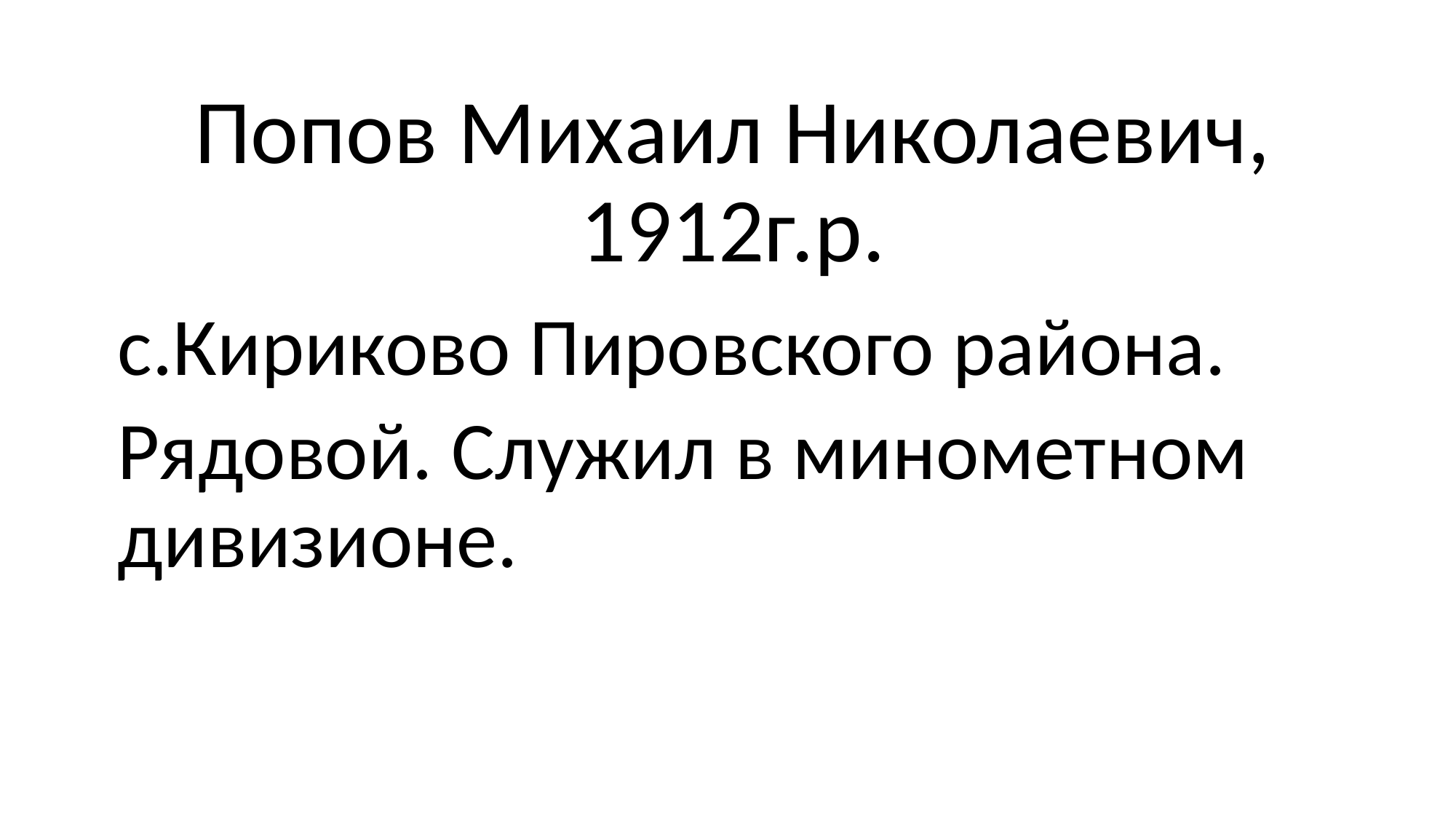

# Попов Михаил Николаевич, 1912г.р.
с.Кириково Пировского района.
Рядовой. Служил в минометном дивизионе.